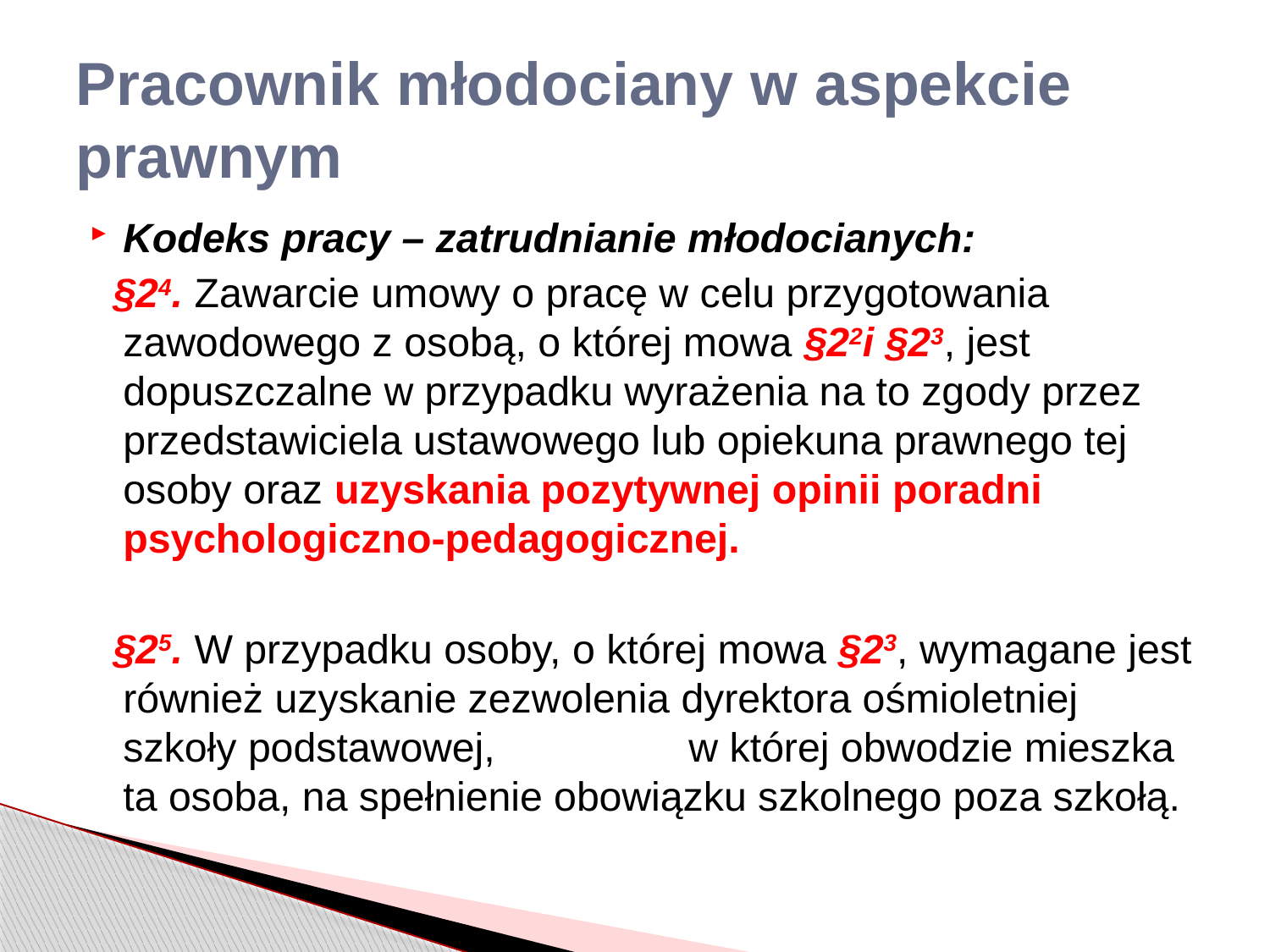

# Pracownik młodociany w aspekcie prawnym
Kodeks pracy – zatrudnianie młodocianych:
  §24. Zawarcie umowy o pracę w celu przygotowania zawodowego z osobą, o której mowa §22i §23, jest dopuszczalne w przypadku wyrażenia na to zgody przez przedstawiciela ustawowego lub opiekuna prawnego tej osoby oraz uzyskania pozytywnej opinii poradni psychologiczno-pedagogicznej.

  §25. W przypadku osoby, o której mowa §23, wymagane jest również uzyskanie zezwolenia dyrektora ośmioletniej szkoły podstawowej,                 w której obwodzie mieszka ta osoba, na spełnienie obowiązku szkolnego poza szkołą.